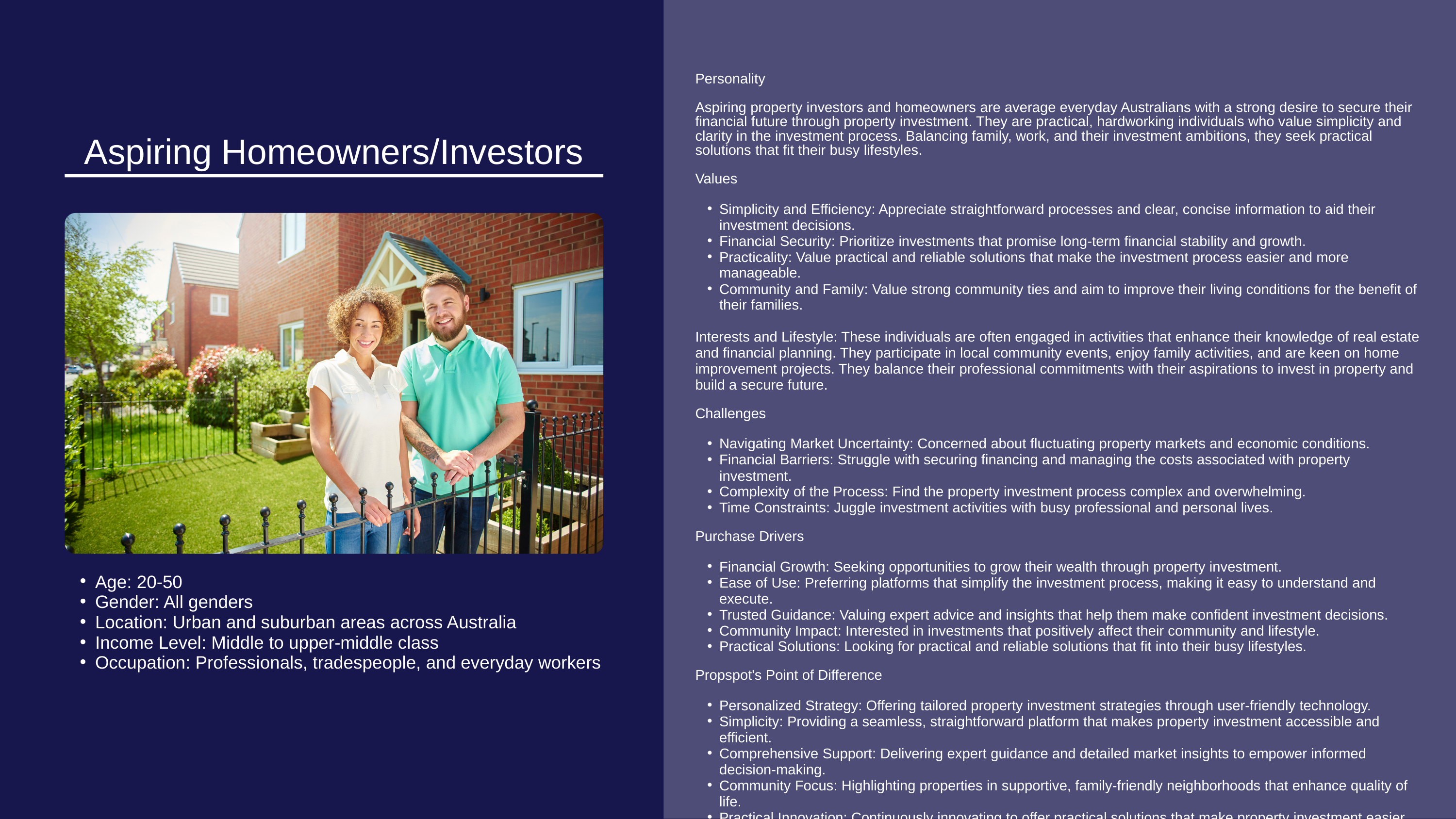

Personality

Aspiring property investors and homeowners are average everyday Australians with a strong desire to secure their financial future through property investment. They are practical, hardworking individuals who value simplicity and clarity in the investment process. Balancing family, work, and their investment ambitions, they seek practical solutions that fit their busy lifestyles.

Values

Simplicity and Efficiency: Appreciate straightforward processes and clear, concise information to aid their investment decisions.
Financial Security: Prioritize investments that promise long-term financial stability and growth.
Practicality: Value practical and reliable solutions that make the investment process easier and more manageable.
Community and Family: Value strong community ties and aim to improve their living conditions for the benefit of their families.

Interests and Lifestyle: These individuals are often engaged in activities that enhance their knowledge of real estate and financial planning. They participate in local community events, enjoy family activities, and are keen on home improvement projects. They balance their professional commitments with their aspirations to invest in property and build a secure future.

Challenges

Navigating Market Uncertainty: Concerned about fluctuating property markets and economic conditions.
Financial Barriers: Struggle with securing financing and managing the costs associated with property investment.
Complexity of the Process: Find the property investment process complex and overwhelming.
Time Constraints: Juggle investment activities with busy professional and personal lives.

Purchase Drivers

Financial Growth: Seeking opportunities to grow their wealth through property investment.
Ease of Use: Preferring platforms that simplify the investment process, making it easy to understand and execute.
Trusted Guidance: Valuing expert advice and insights that help them make confident investment decisions.
Community Impact: Interested in investments that positively affect their community and lifestyle.
Practical Solutions: Looking for practical and reliable solutions that fit into their busy lifestyles.

Propspot's Point of Difference

Personalized Strategy: Offering tailored property investment strategies through user-friendly technology.
Simplicity: Providing a seamless, straightforward platform that makes property investment accessible and efficient.
Comprehensive Support: Delivering expert guidance and detailed market insights to empower informed decision-making.
Community Focus: Highlighting properties in supportive, family-friendly neighborhoods that enhance quality of life.
Practical Innovation: Continuously innovating to offer practical solutions that make property investment easier for everyday Australians.
Aspiring Homeowners/Investors

Age: 20-50
Gender: All genders
Location: Urban and suburban areas across Australia
Income Level: Middle to upper-middle class
Occupation: Professionals, tradespeople, and everyday workers